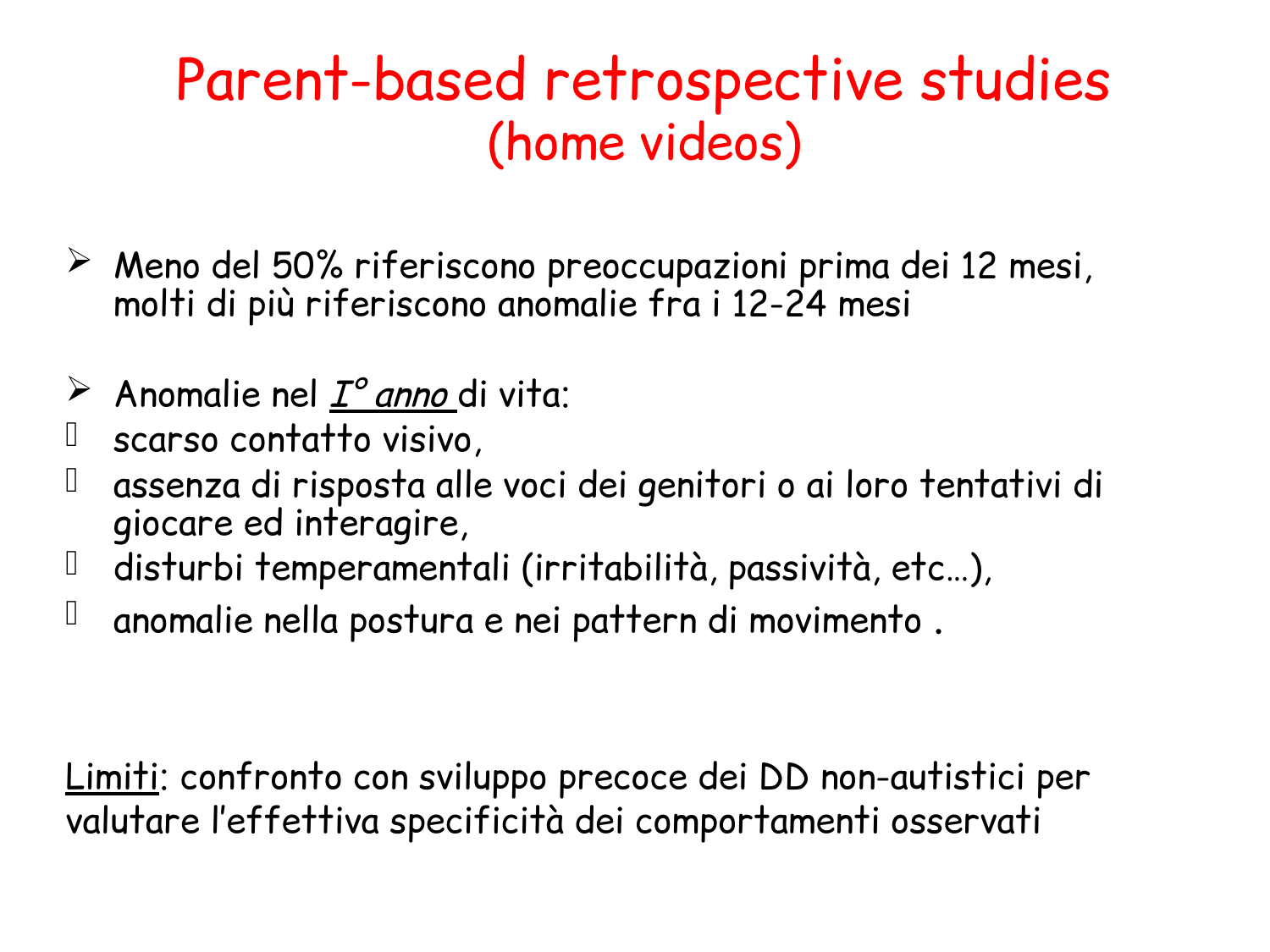

# Parent-based retrospective studies (home videos)

Meno del 50% riferiscono preoccupazioni prima dei 12 mesi, molti di più riferiscono anomalie fra i 12-24 mesi

Anomalie nel I° anno di vita:
scarso contatto visivo,
assenza di risposta alle voci dei genitori o ai loro tentativi di giocare ed interagire,
disturbi temperamentali (irritabilità, passività, etc…),
anomalie nella postura e nei pattern di movimento .

Limiti: confronto con sviluppo precoce dei DD non-autistici per valutare l’effettiva specificità dei comportamenti osservati